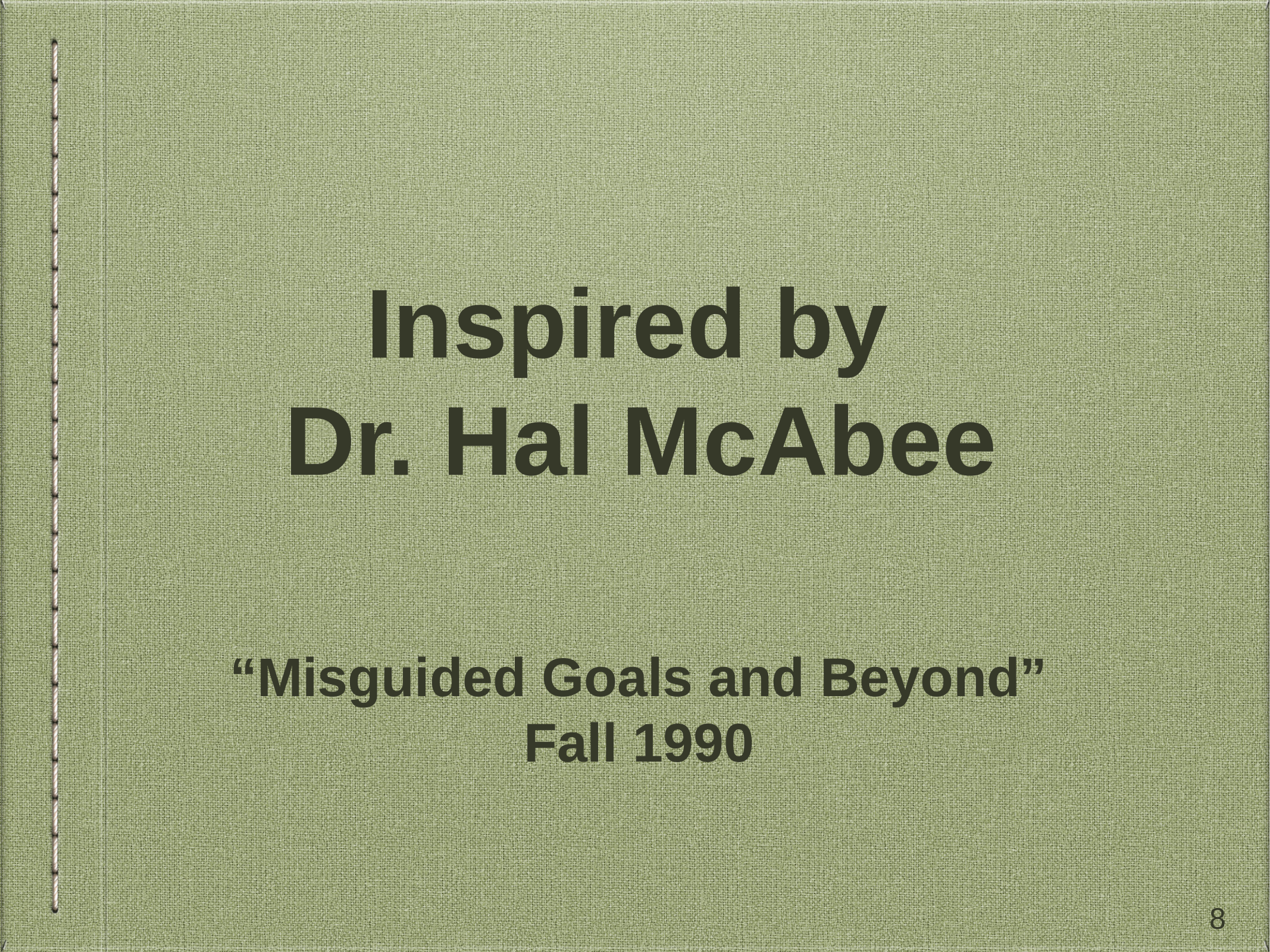

# Inspired by
Dr. Hal McAbee

“Misguided Goals and Beyond”
Fall 1990
8